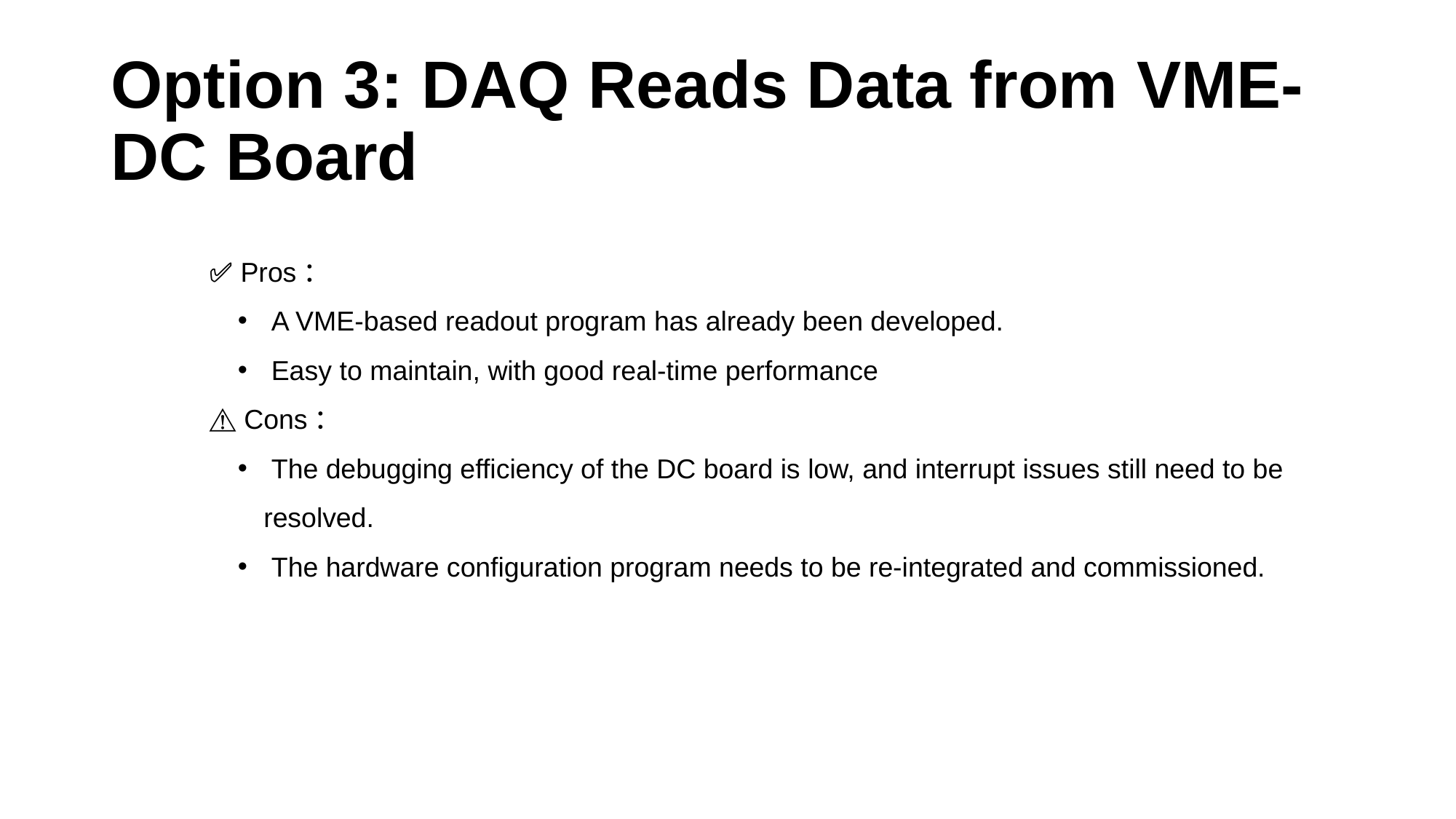

# Option 3: DAQ Reads Data from VME-DC Board
✅ Pros：
 A VME-based readout program has already been developed.
 Easy to maintain, with good real-time performance
⚠️ Cons：
 The debugging efficiency of the DC board is low, and interrupt issues still need to be resolved.
 The hardware configuration program needs to be re-integrated and commissioned.